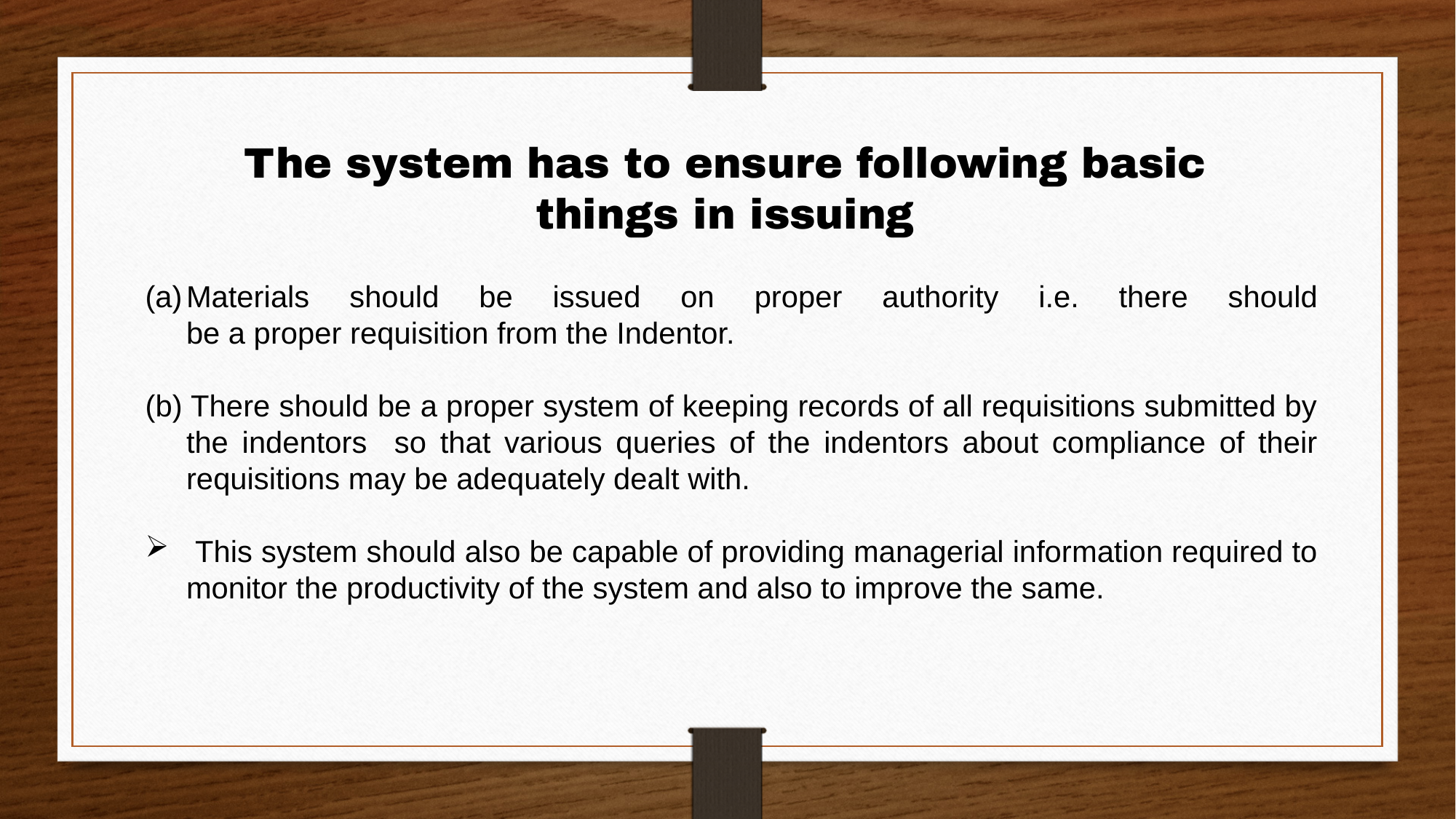

The system has to ensure following basic
things in issuing
Materials should be issued on proper authority i.e. there should
be a proper requisition from the Indentor.

(b) There should be a proper system of keeping records of all requisitions submitted by the indentors  so that various queries of the indentors about compliance of their requisitions may be adequately dealt with.

 This system should also be capable of providing managerial information required to monitor the productivity of the system and also to improve the same.